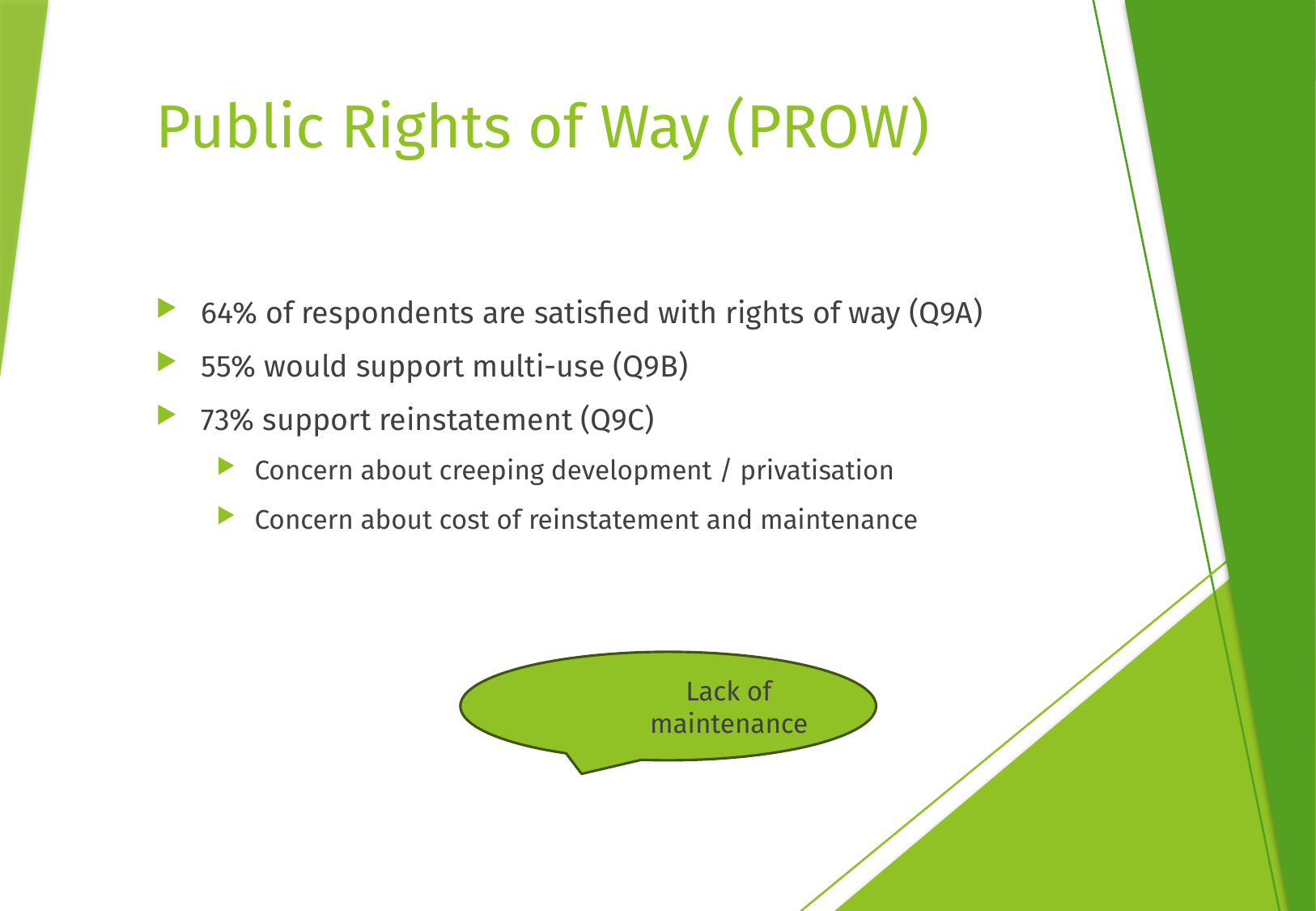

# Public Rights of Way (PROW)
64% of respondents are satisfied with rights of way (Q9A)
55% would support multi-use (Q9B)
73% support reinstatement (Q9C)
Concern about creeping development / privatisation
Concern about cost of reinstatement and maintenance

Lack of maintenance